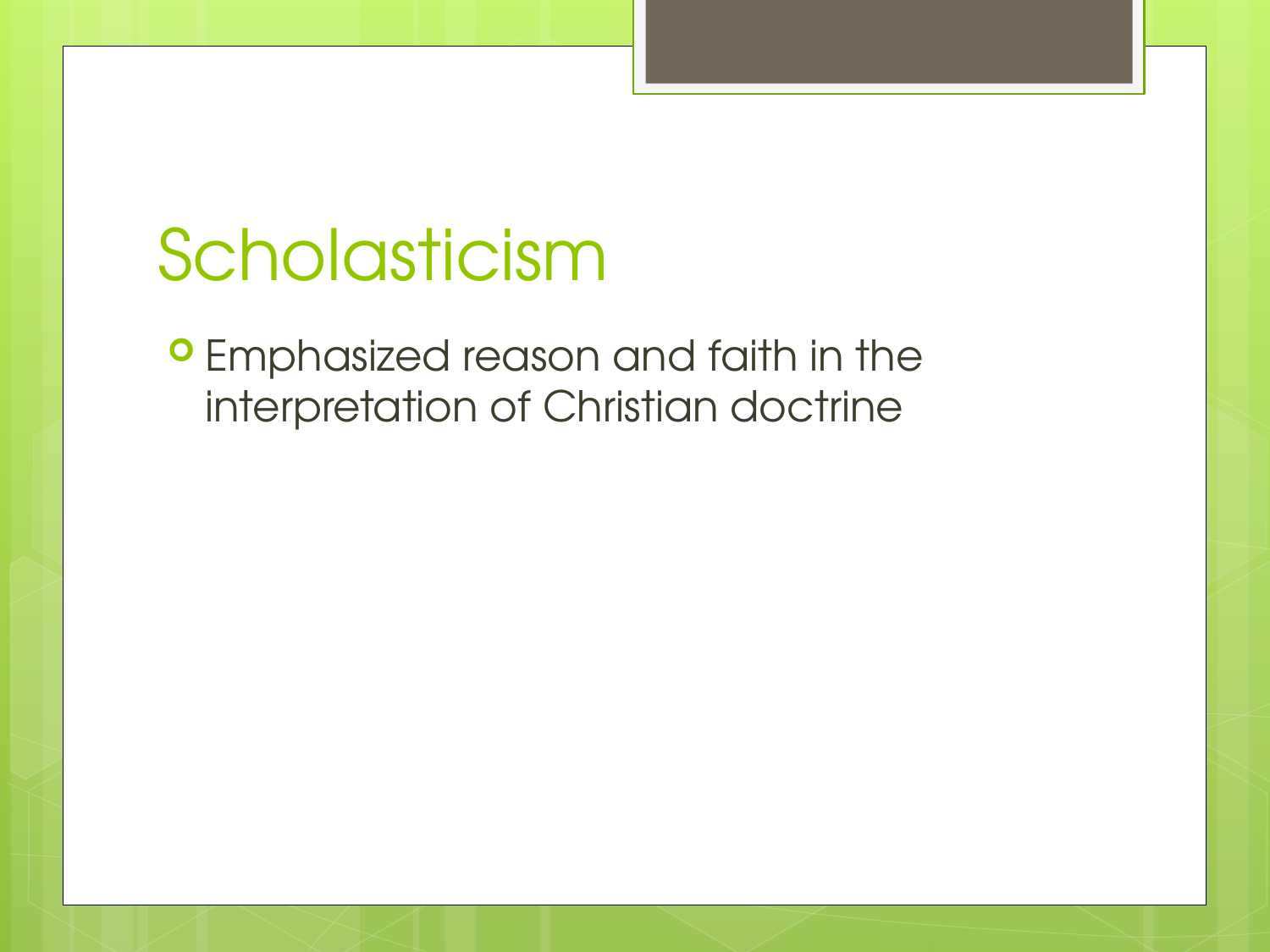

# Scholasticism
Emphasized reason and faith in the interpretation of Christian doctrine